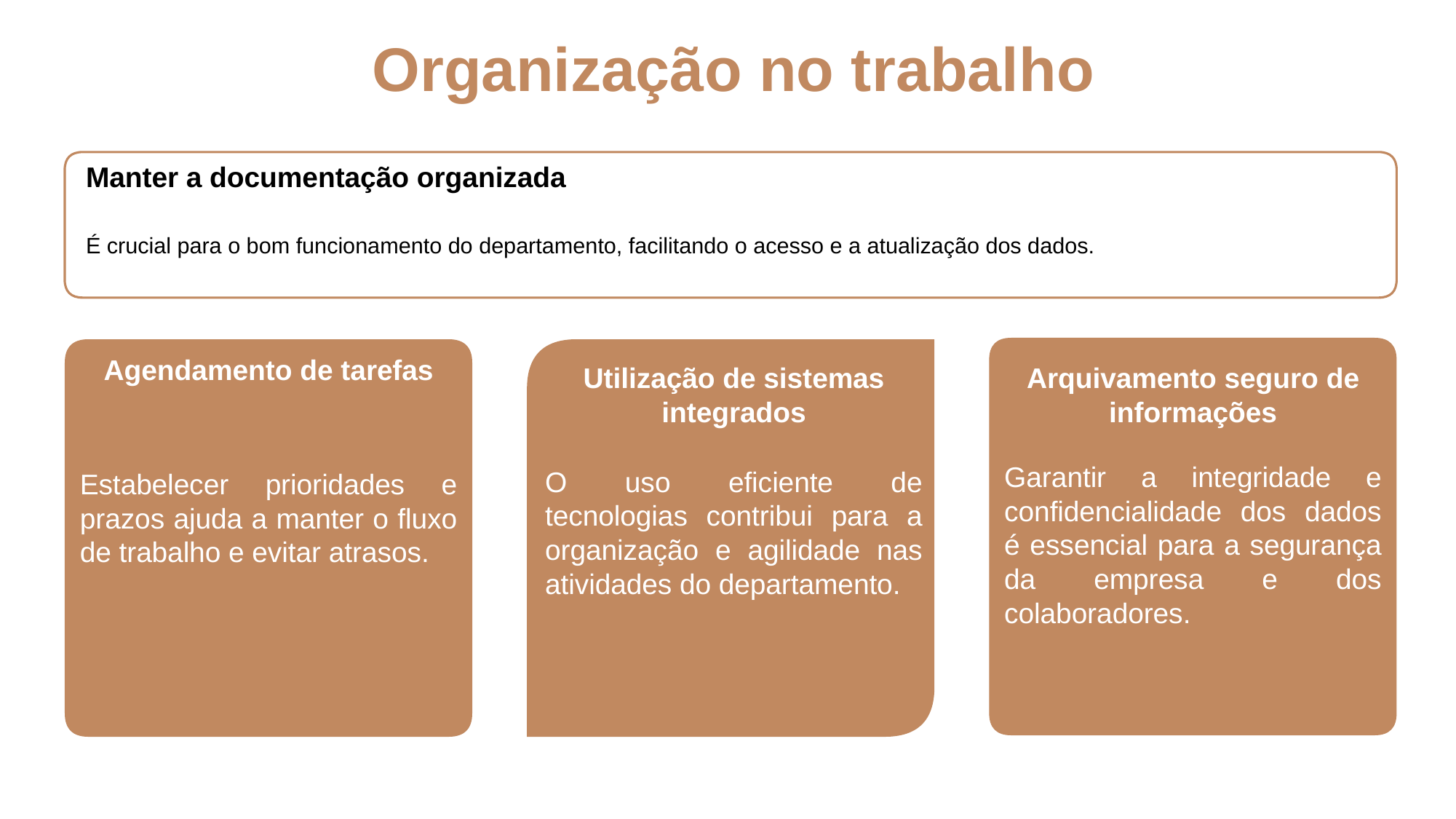

Organização no trabalho

Manter a documentação organizada
É crucial para o bom funcionamento do departamento, facilitando o acesso e a atualização dos dados.

Arquivamento seguro de informações
Agendamento de tarefas
Utilização de sistemas integrados
Garantir a integridade e confidencialidade dos dados é essencial para a segurança da empresa e dos colaboradores.
O uso eficiente de tecnologias contribui para a organização e agilidade nas atividades do departamento.
Estabelecer prioridades e prazos ajuda a manter o fluxo de trabalho e evitar atrasos.